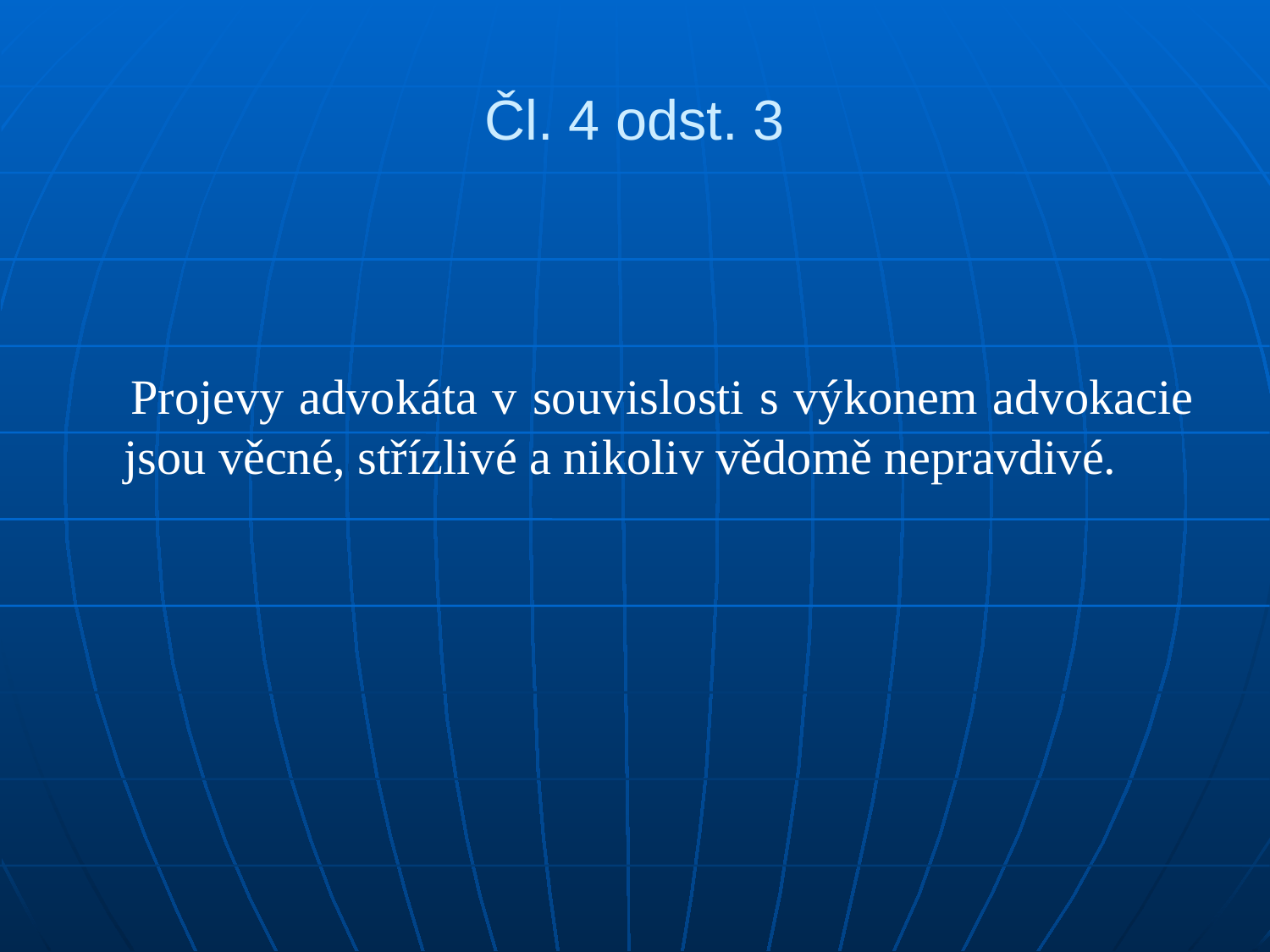

# Čl. 4 odst. 3

    Projevy advokáta v souvislosti s výkonem advokacie jsou věcné, střízlivé a nikoliv vědomě nepravdivé.